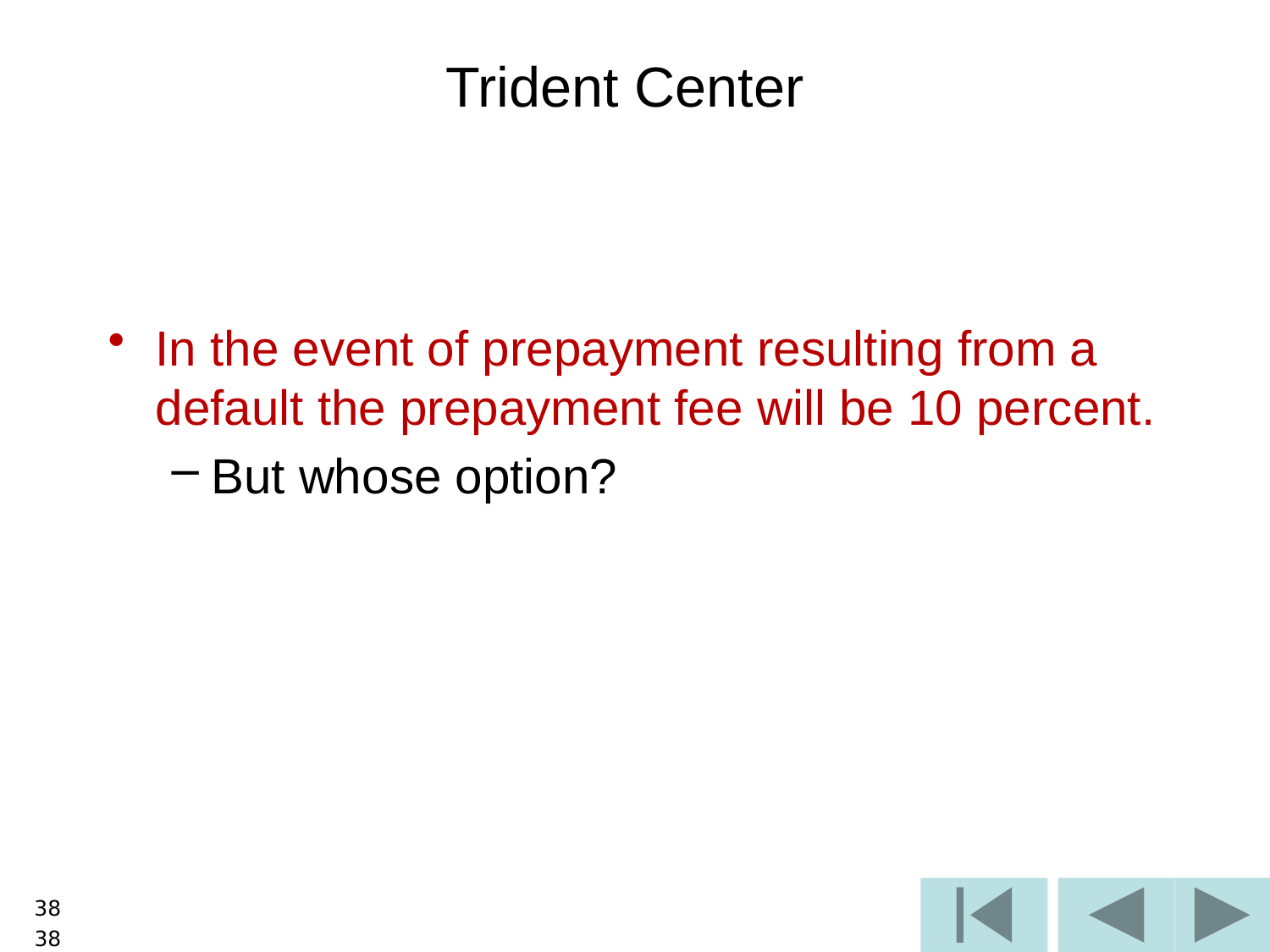

Trident Center

In the event of prepayment resulting from a default the prepayment fee will be 10 percent.
But whose option?
38
38